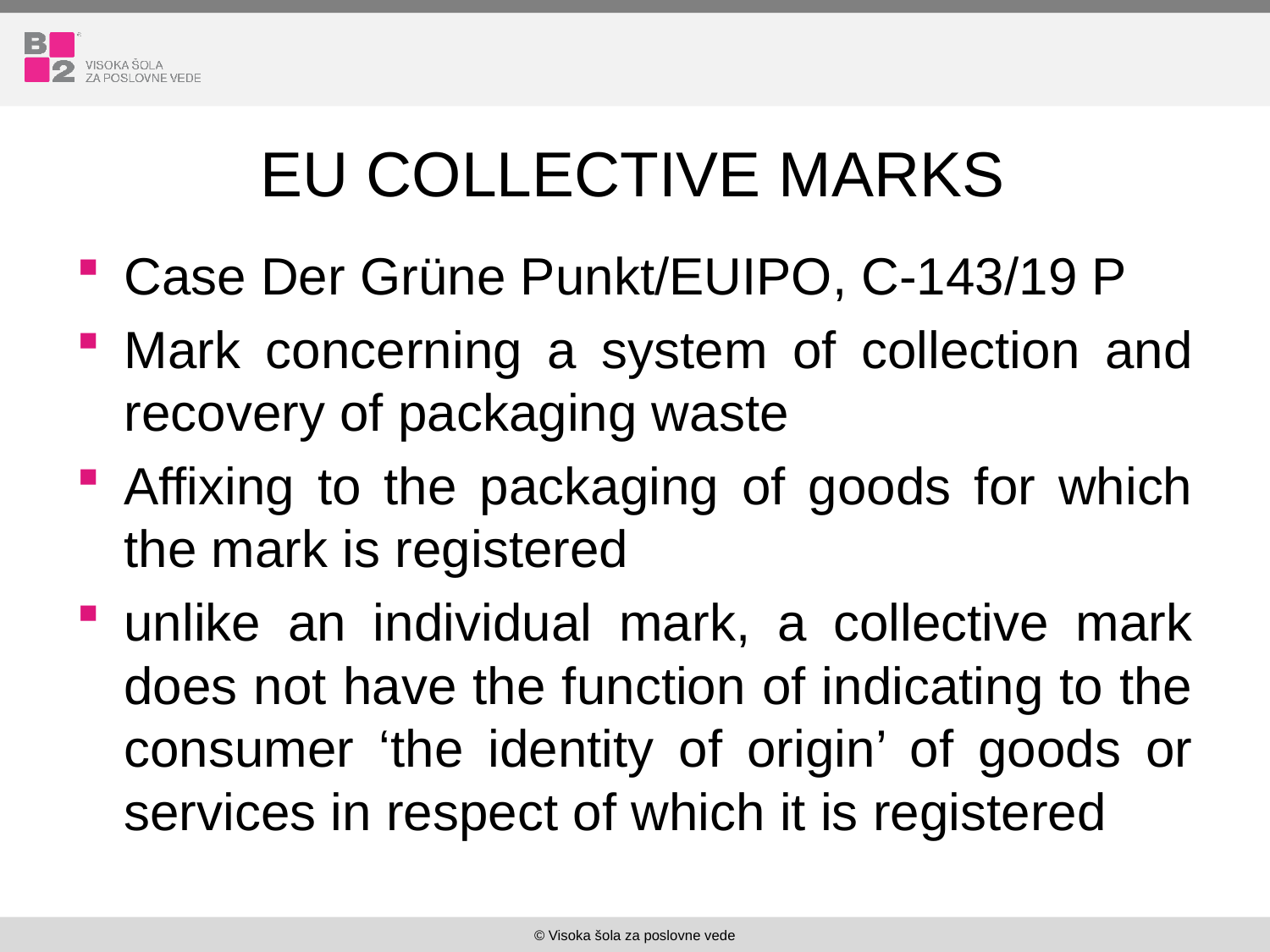

# EU collective marks
Case Der Grüne Punkt/EUIPO, C-143/19 P
Mark concerning a system of collection and recovery of packaging waste
Affixing to the packaging of goods for which the mark is registered
unlike an individual mark, a collective mark does not have the function of indicating to the consumer ‘the identity of origin’ of goods or services in respect of which it is registered